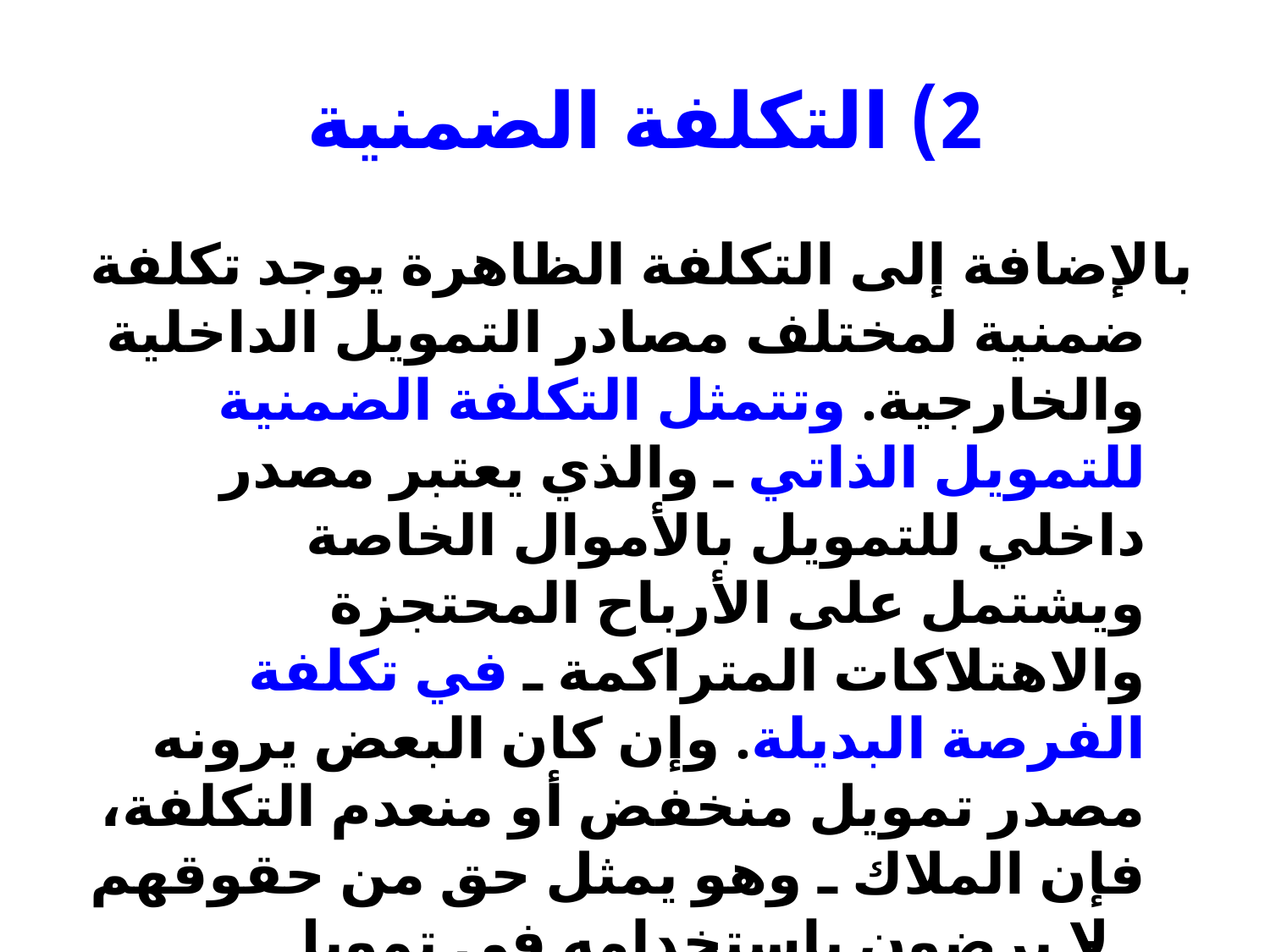

# 2) التكلفة الضمنية
بالإضافة إلى التكلفة الظاهرة يوجد تكلفة ضمنية لمختلف مصادر التمويل الداخلية والخارجية. وتتمثل التكلفة الضمنية للتمويل الذاتي ـ والذي يعتبر مصدر داخلي للتمويل بالأموال الخاصة ويشتمل على الأرباح المحتجزة والاهتلاكات المتراكمة ـ في تكلفة الفرصة البديلة. وإن كان البعض يرونه مصدر تمويل منخفض أو منعدم التكلفة، فإن الملاك ـ وهو يمثل حق من حقوقهم - لا يرضون باستخدامه في تمويل الاستثمارات من دون عائد مجزي مقابل تضحيتهم بالحصول على توزيعات.